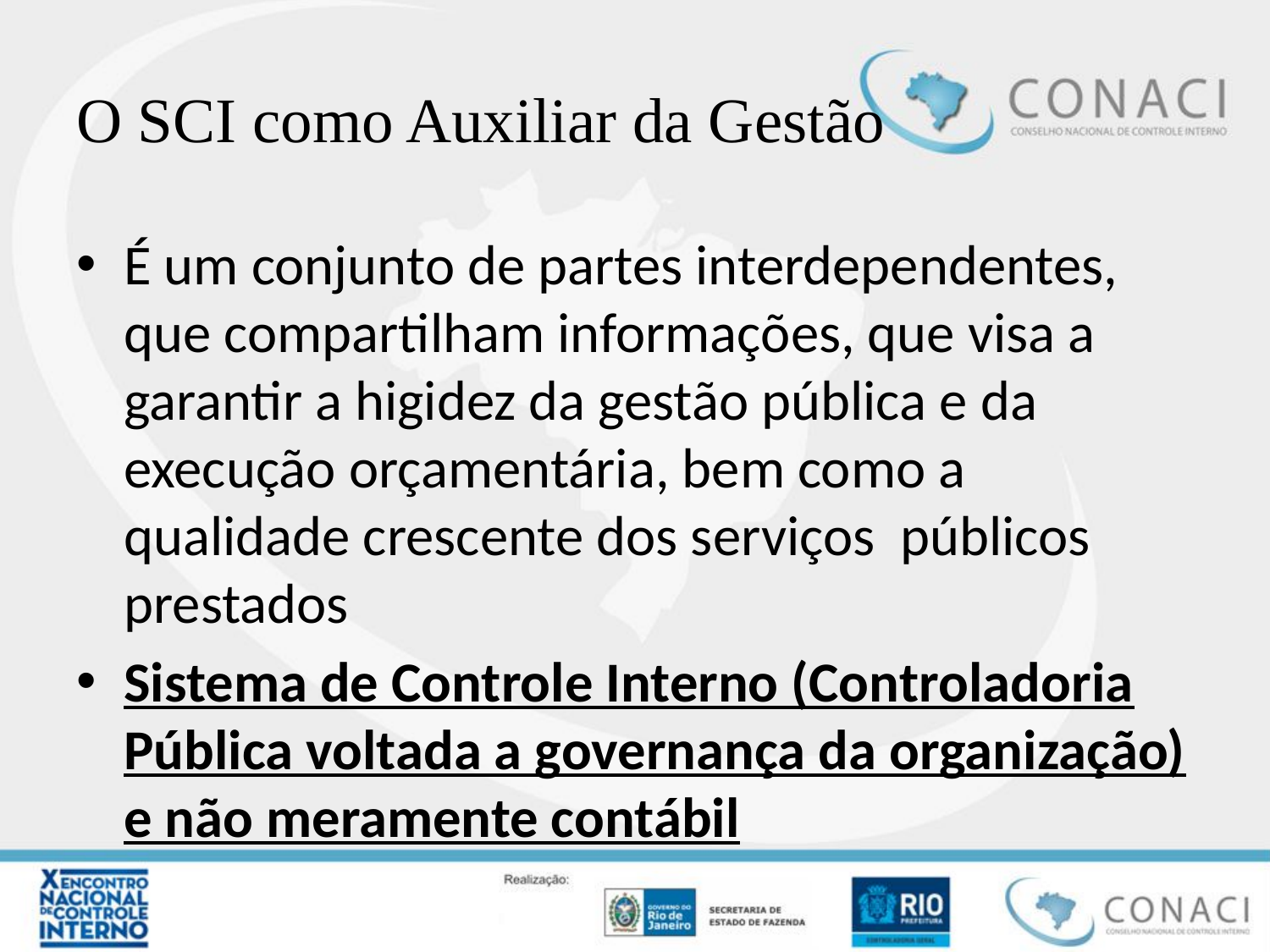

# O SCI como Auxiliar da Gestão
É um conjunto de partes interdependentes, que compartilham informações, que visa a garantir a higidez da gestão pública e da execução orçamentária, bem como a qualidade crescente dos serviços  públicos prestados
Sistema de Controle Interno (Controladoria Pública voltada a governança da organização) e não meramente contábil